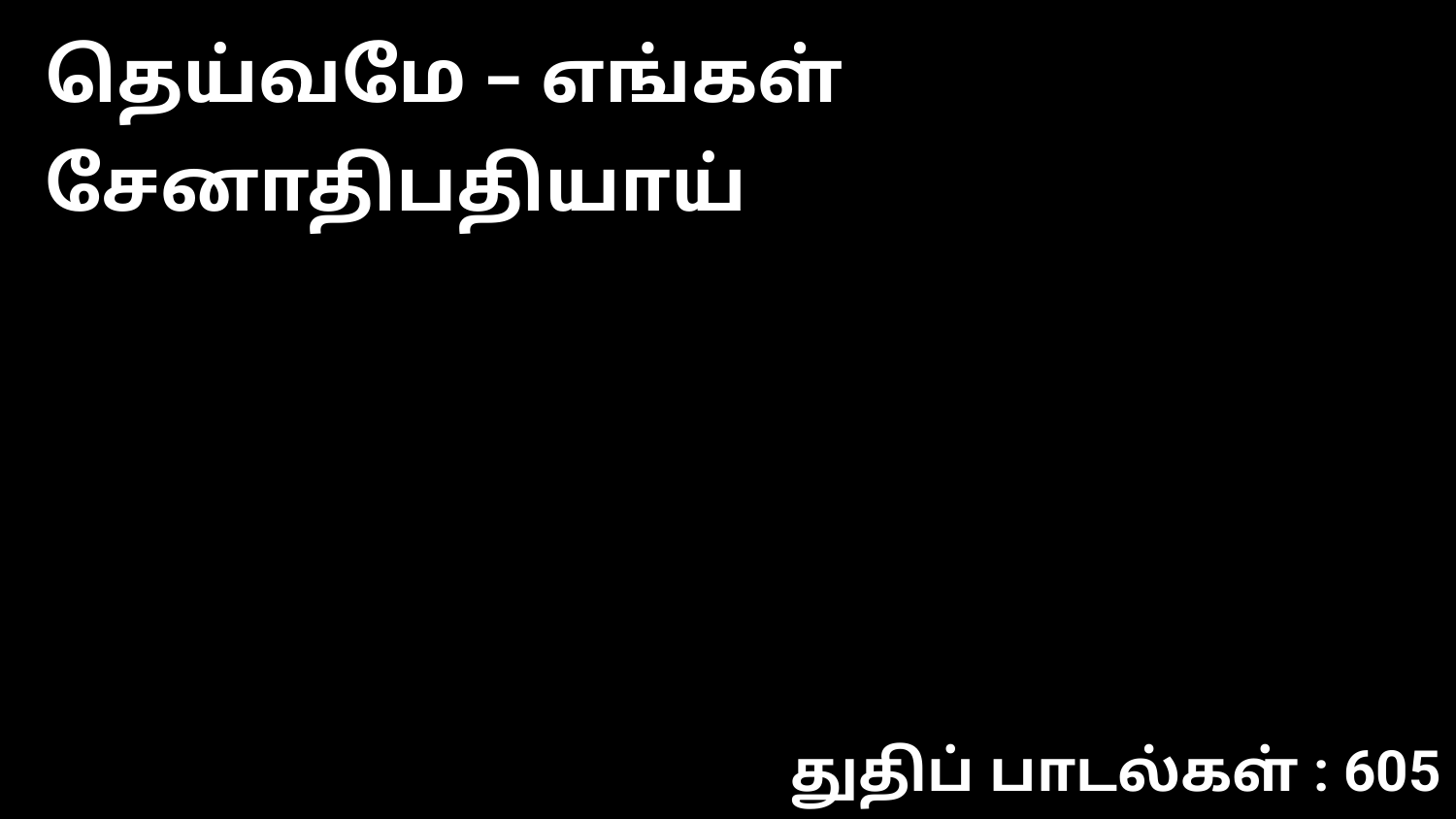

தெய்வமே – எங்கள் சேனாதிபதியாய்
துதிப் பாடல்கள் : 605